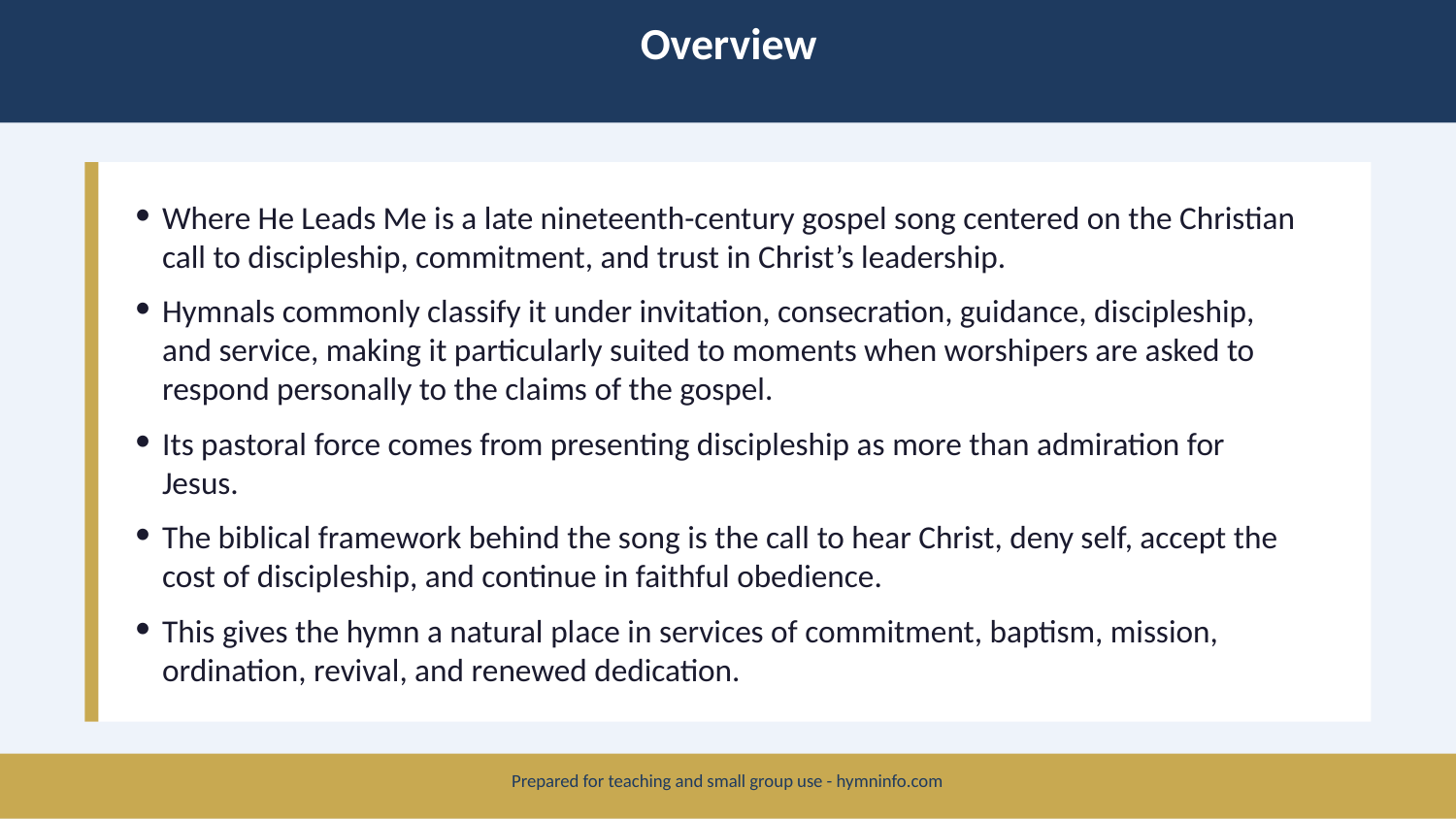

Overview

Where He Leads Me is a late nineteenth-century gospel song centered on the Christian call to discipleship, commitment, and trust in Christ’s leadership.
Hymnals commonly classify it under invitation, consecration, guidance, discipleship, and service, making it particularly suited to moments when worshipers are asked to respond personally to the claims of the gospel.
Its pastoral force comes from presenting discipleship as more than admiration for Jesus.
The biblical framework behind the song is the call to hear Christ, deny self, accept the cost of discipleship, and continue in faithful obedience.
This gives the hymn a natural place in services of commitment, baptism, mission, ordination, revival, and renewed dedication.

Prepared for teaching and small group use - hymninfo.com